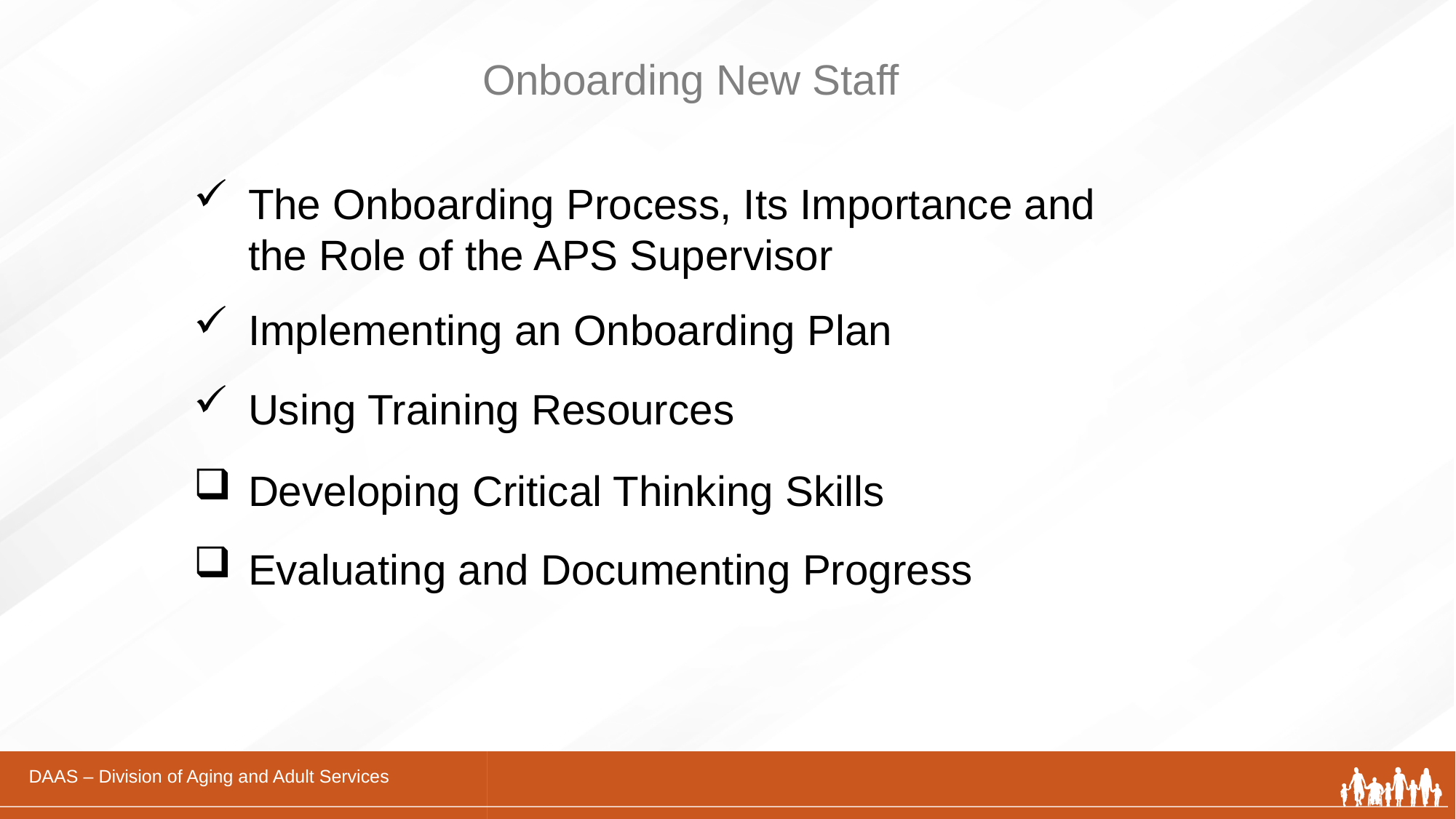

# Onboarding New Staff
The Onboarding Process, Its Importance and the Role of the APS Supervisor

Implementing an Onboarding Plan
Using Training Resources
Developing Critical Thinking Skills
Evaluating and Documenting Progress